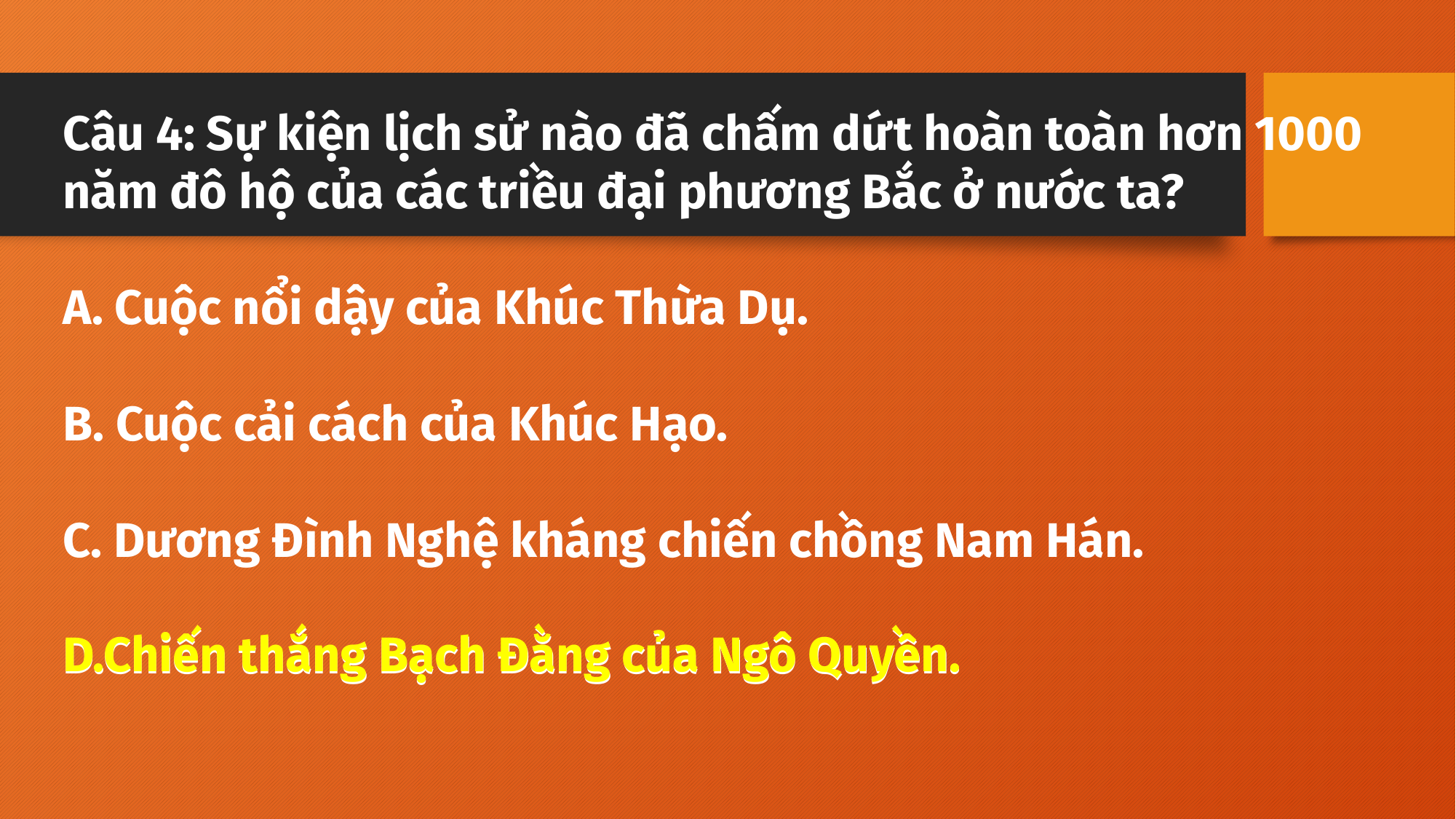

Câu 4: Sự kiện lịch sử nào đã chấm dứt hoàn toàn hơn 1000 năm đô hộ của các triều đại phương Bắc ở nước ta?

A. Cuộc nổi dậy của Khúc Thừa Dụ.

B. Cuộc cải cách của Khúc Hạo.

C. Dương Đình Nghệ kháng chiến chồng Nam Hán.

D.Chiến thắng Bạch Đằng của Ngô Quyền.
D.Chiến thắng Bạch Đằng của Ngô Quyền.